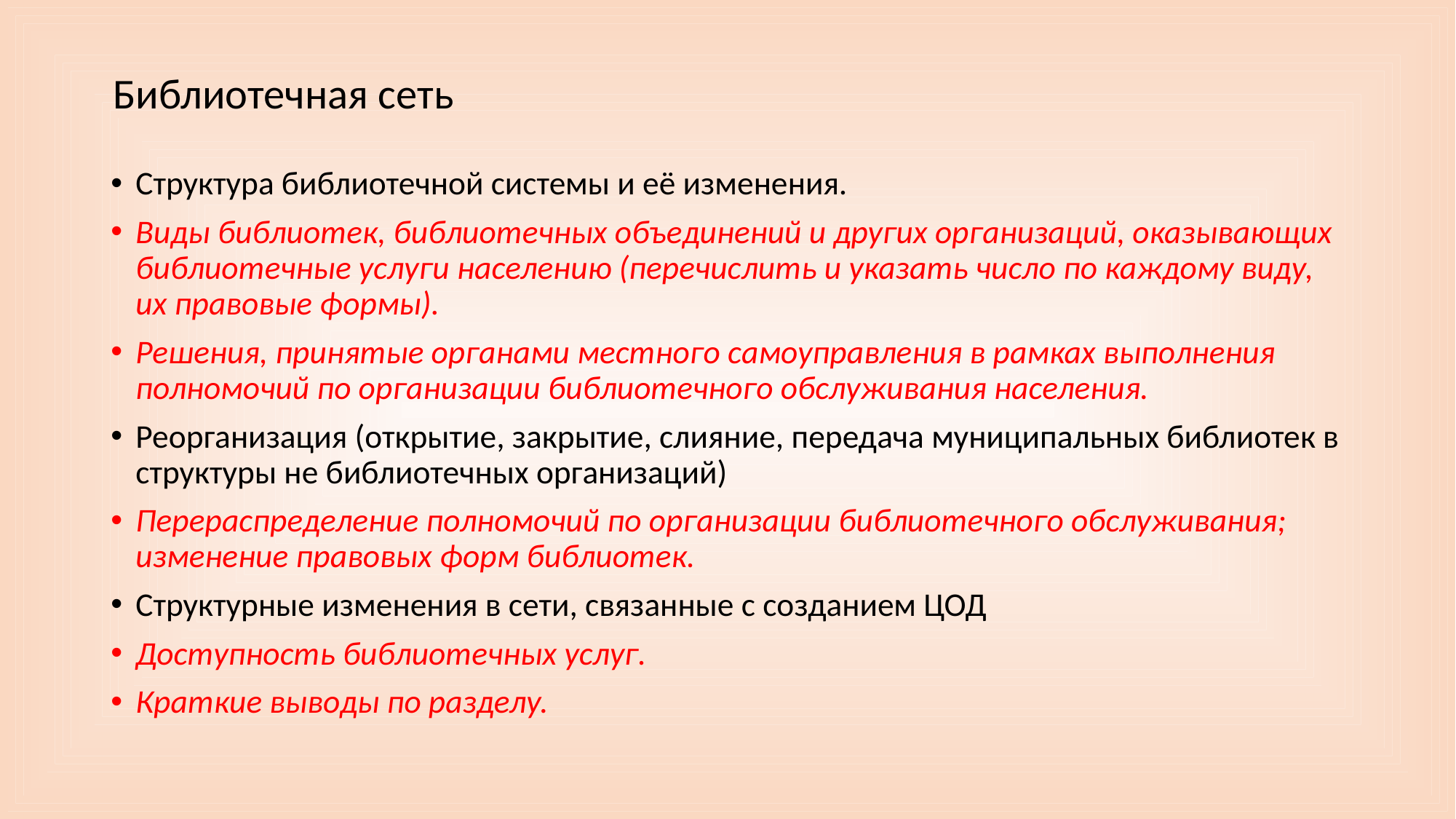

# Библиотечная сеть
Структура библиотечной системы и её изменения.
Виды библиотек, библиотечных объединений и других организаций, оказывающих библиотечные услуги населению (перечислить и указать число по каждому виду, их правовые формы).
Решения, принятые органами местного самоуправления в рамках выполнения полномочий по организации библиотечного обслуживания населения.
Реорганизация (открытие, закрытие, слияние, передача муниципальных библиотек в структуры не библиотечных организаций)
Перераспределение полномочий по организации библиотечного обслуживания; изменение правовых форм библиотек.
Структурные изменения в сети, связанные с созданием ЦОД
Доступность библиотечных услуг.
Краткие выводы по разделу.